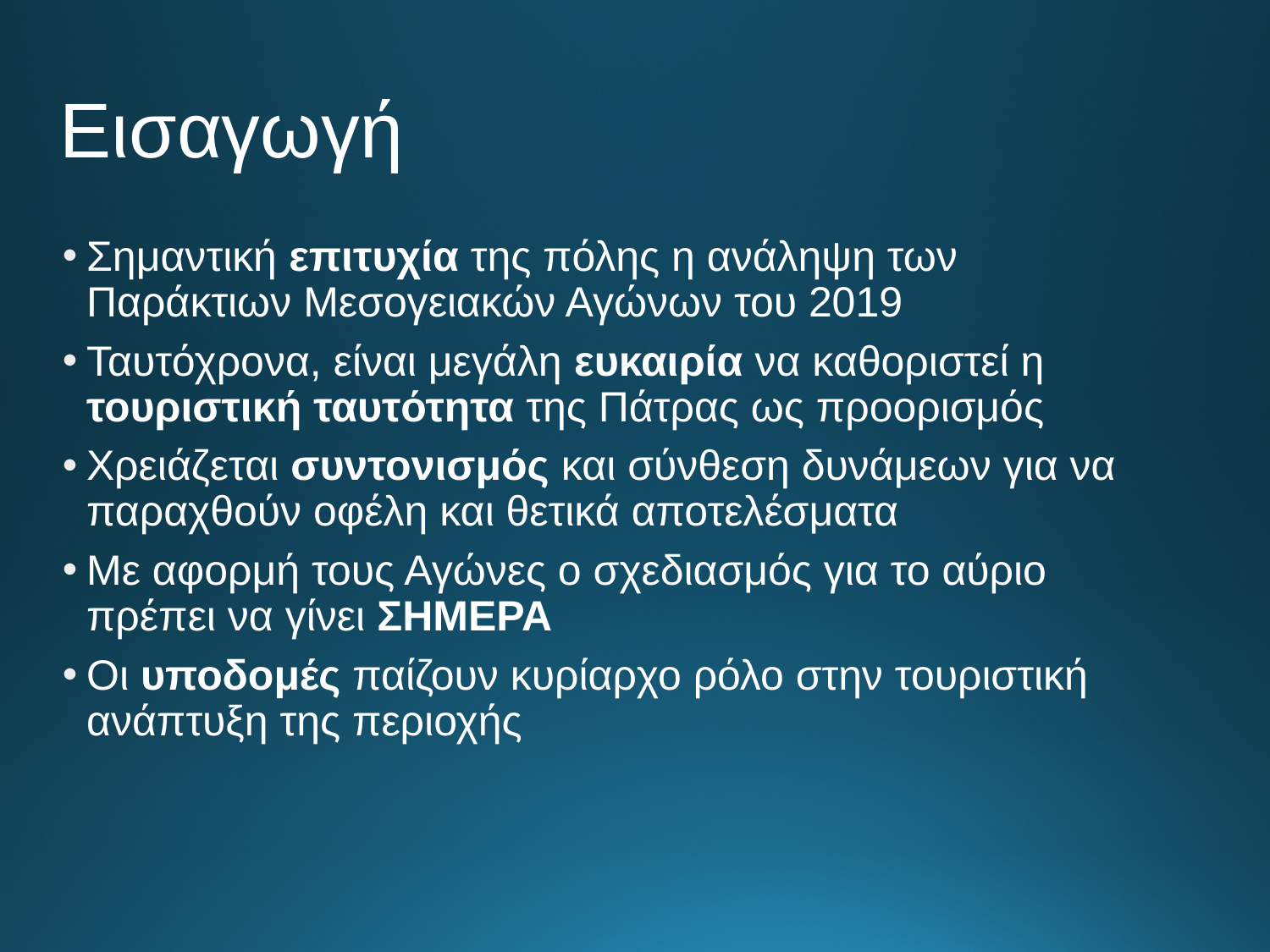

# Εισαγωγή
Σημαντική επιτυχία της πόλης η ανάληψη των Παράκτιων Μεσογειακών Αγώνων του 2019
Ταυτόχρονα, είναι μεγάλη ευκαιρία να καθοριστεί η τουριστική ταυτότητα της Πάτρας ως προορισμός
Χρειάζεται συντονισμός και σύνθεση δυνάμεων για να παραχθούν οφέλη και θετικά αποτελέσματα
Με αφορμή τους Αγώνες ο σχεδιασμός για το αύριο πρέπει να γίνει ΣΗΜΕΡΑ
Οι υποδομές παίζουν κυρίαρχο ρόλο στην τουριστική ανάπτυξη της περιοχής